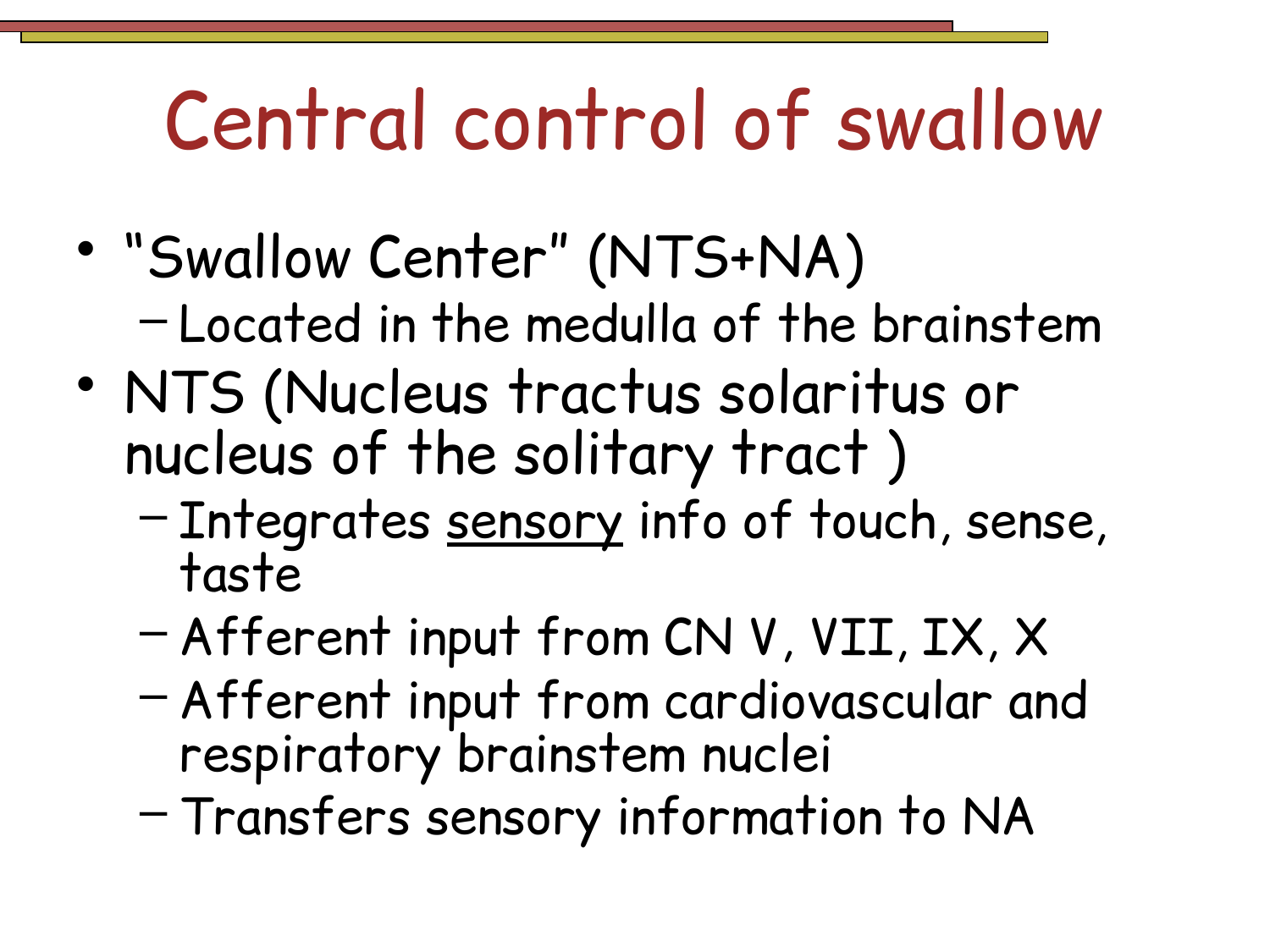

# Central control of swallow
“Swallow Center” (NTS+NA)
Located in the medulla of the brainstem
NTS (Nucleus tractus solaritus or nucleus of the solitary tract )
Integrates sensory info of touch, sense, taste
Afferent input from CN V, VII, IX, X
Afferent input from cardiovascular and respiratory brainstem nuclei
Transfers sensory information to NA